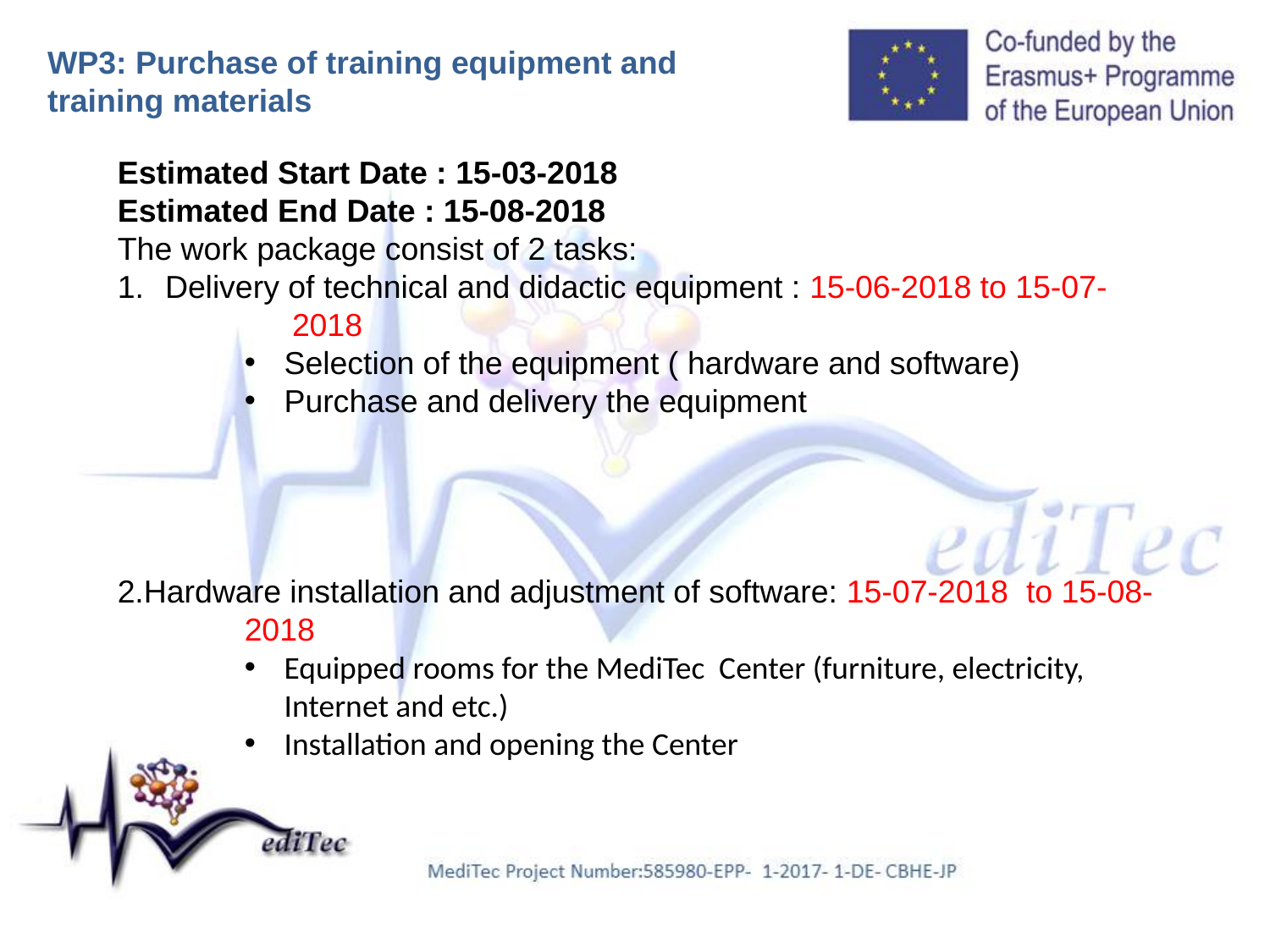

WP3: Purchase of training equipment and
training materials
Estimated Start Date : 15-03-2018
Estimated End Date : 15-08-2018
The work package consist of 2 tasks:
Delivery of technical and didactic equipment : 15-06-2018 to 15-07-	2018
Selection of the equipment ( hardware and software)
Purchase and delivery the equipment

2.Hardware installation and adjustment of software: 15-07-2018  to 15-08-	2018
Equipped rooms for the MediTec  Center (furniture, electricity, Internet and etc.)
Installation and opening the Center